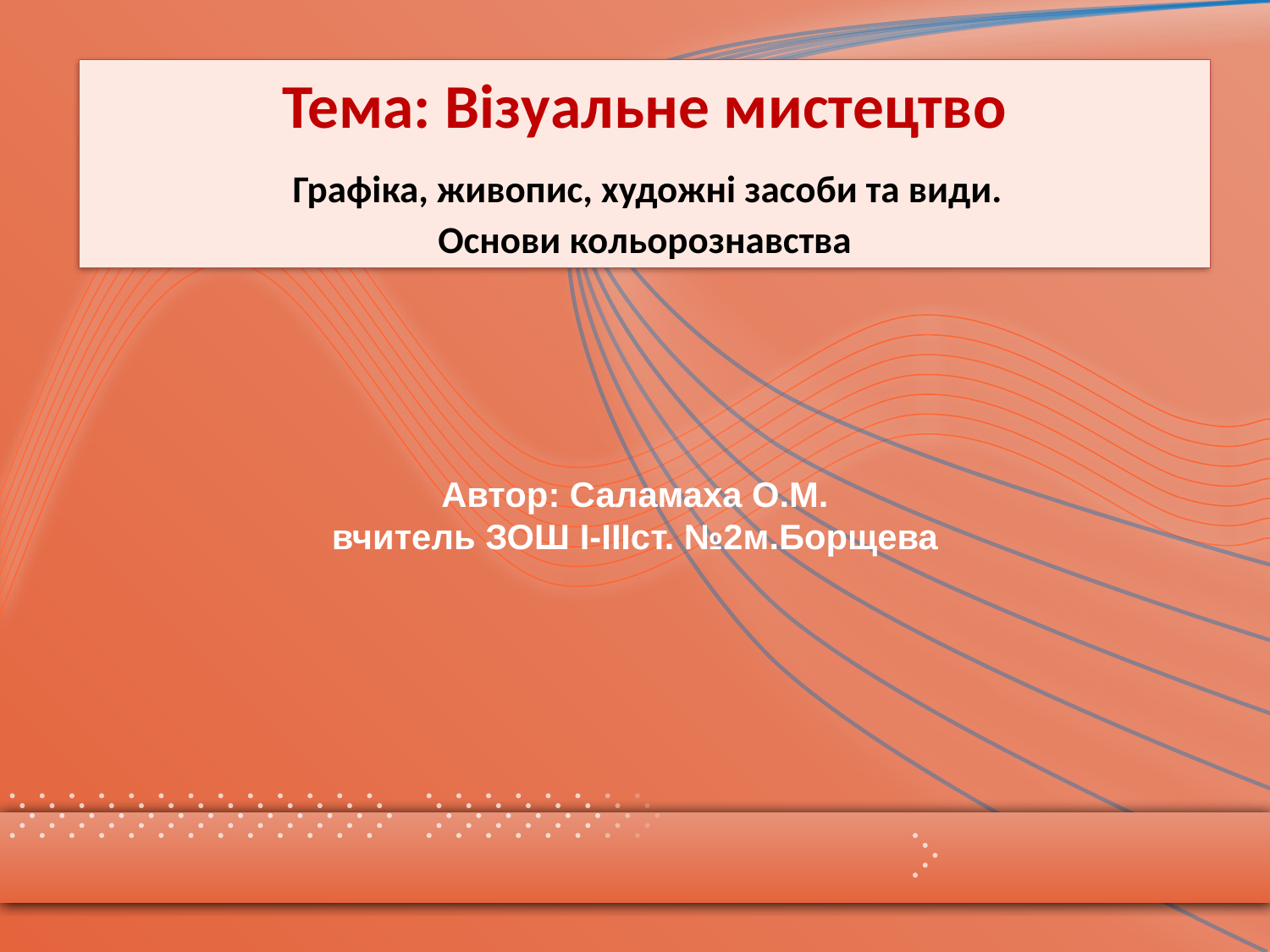

# Тема: Візуальне мистецтво Графіка, живопис, художні засоби та види. Основи кольорознавства

Автор: Саламаха О.М.
вчитель ЗОШ I-IIIст. №2м.Борщева